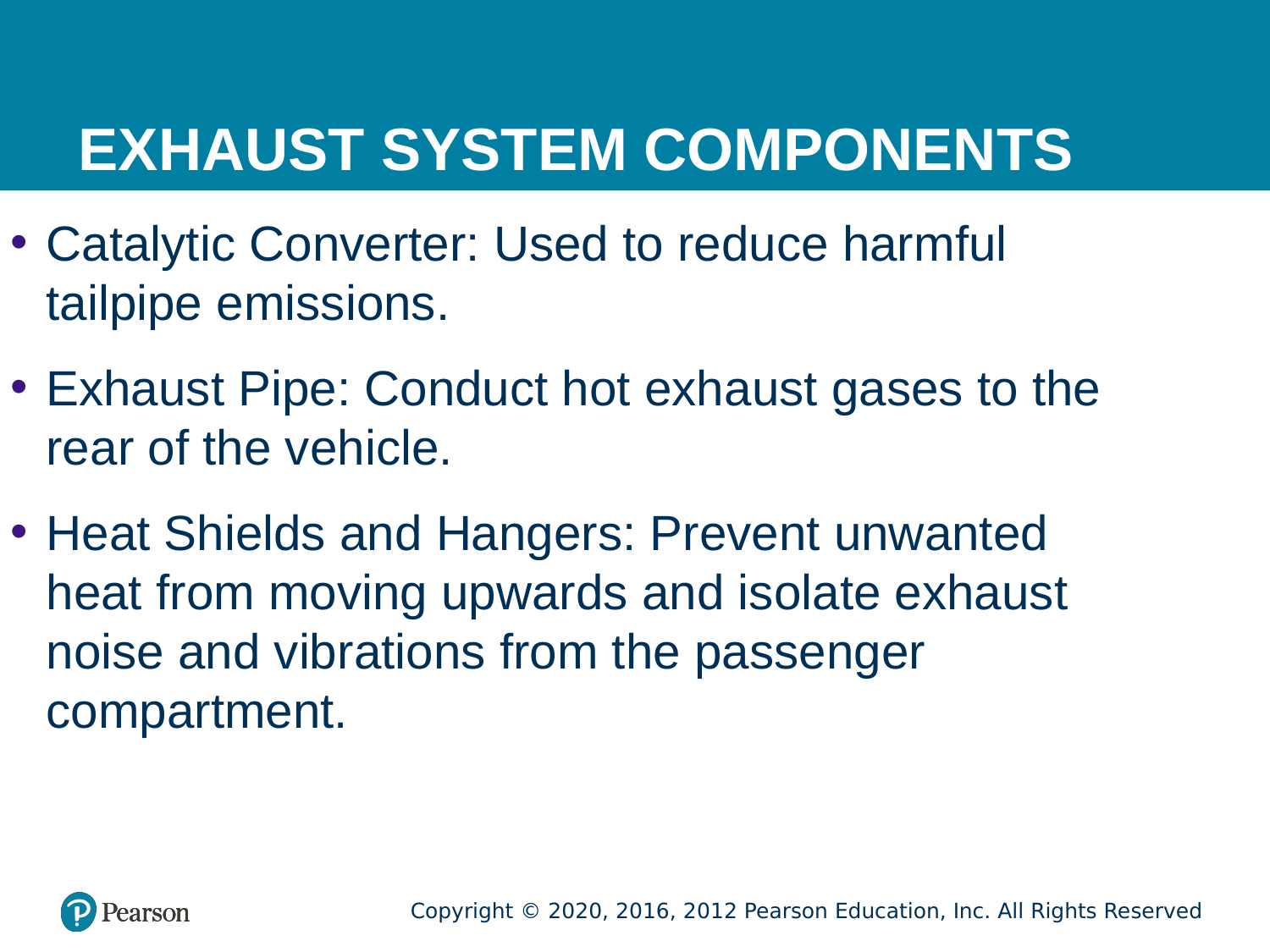

# EXHAUST SYSTEM COMPONENTS
Catalytic Converter: Used to reduce harmful tailpipe emissions.
Exhaust Pipe: Conduct hot exhaust gases to the rear of the vehicle.
Heat Shields and Hangers: Prevent unwanted heat from moving upwards and isolate exhaust noise and vibrations from the passenger compartment.